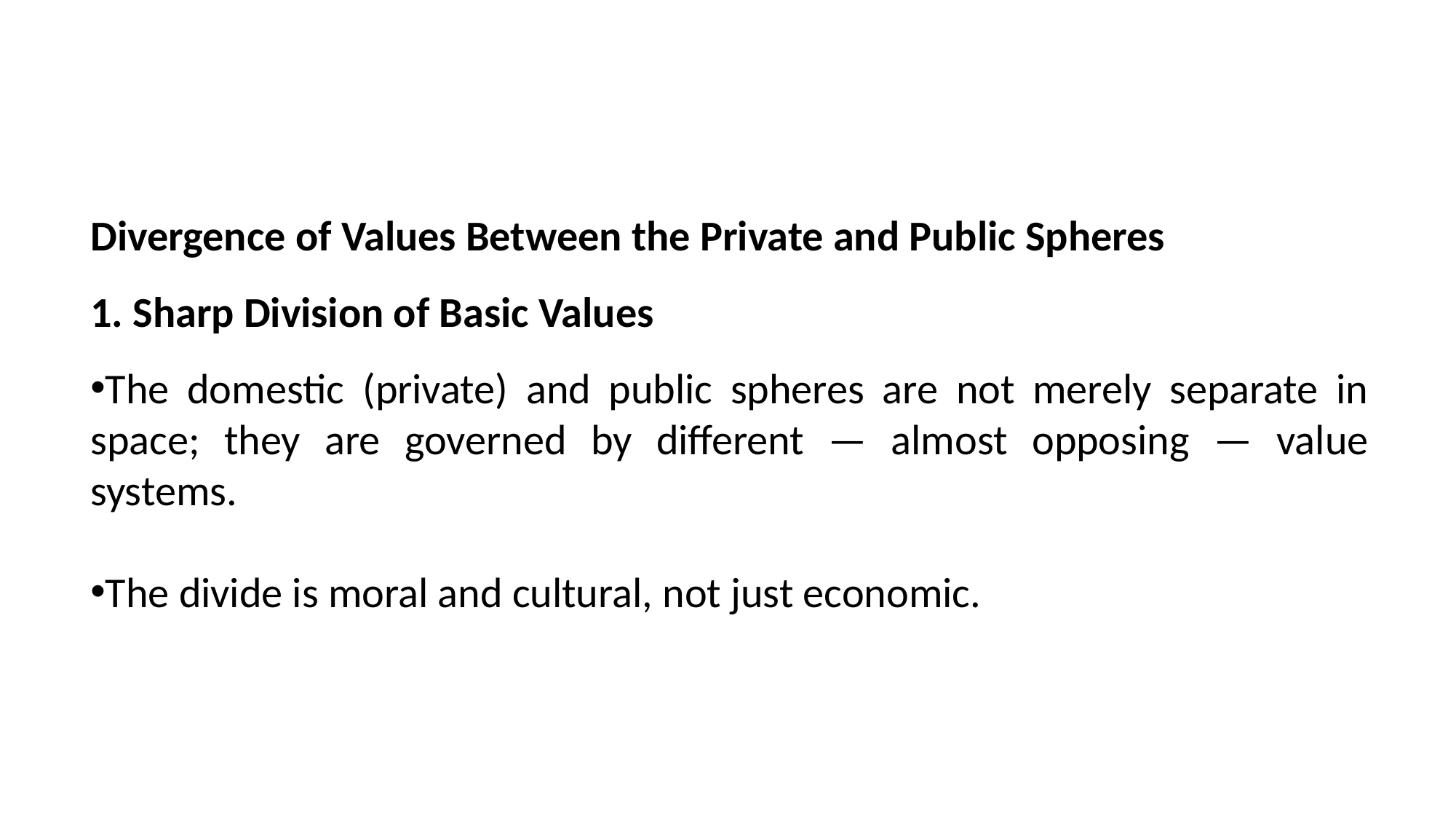

Divergence of Values Between the Private and Public Spheres
1. Sharp Division of Basic Values
The domestic (private) and public spheres are not merely separate in space; they are governed by different — almost opposing — value systems.

The divide is moral and cultural, not just economic.